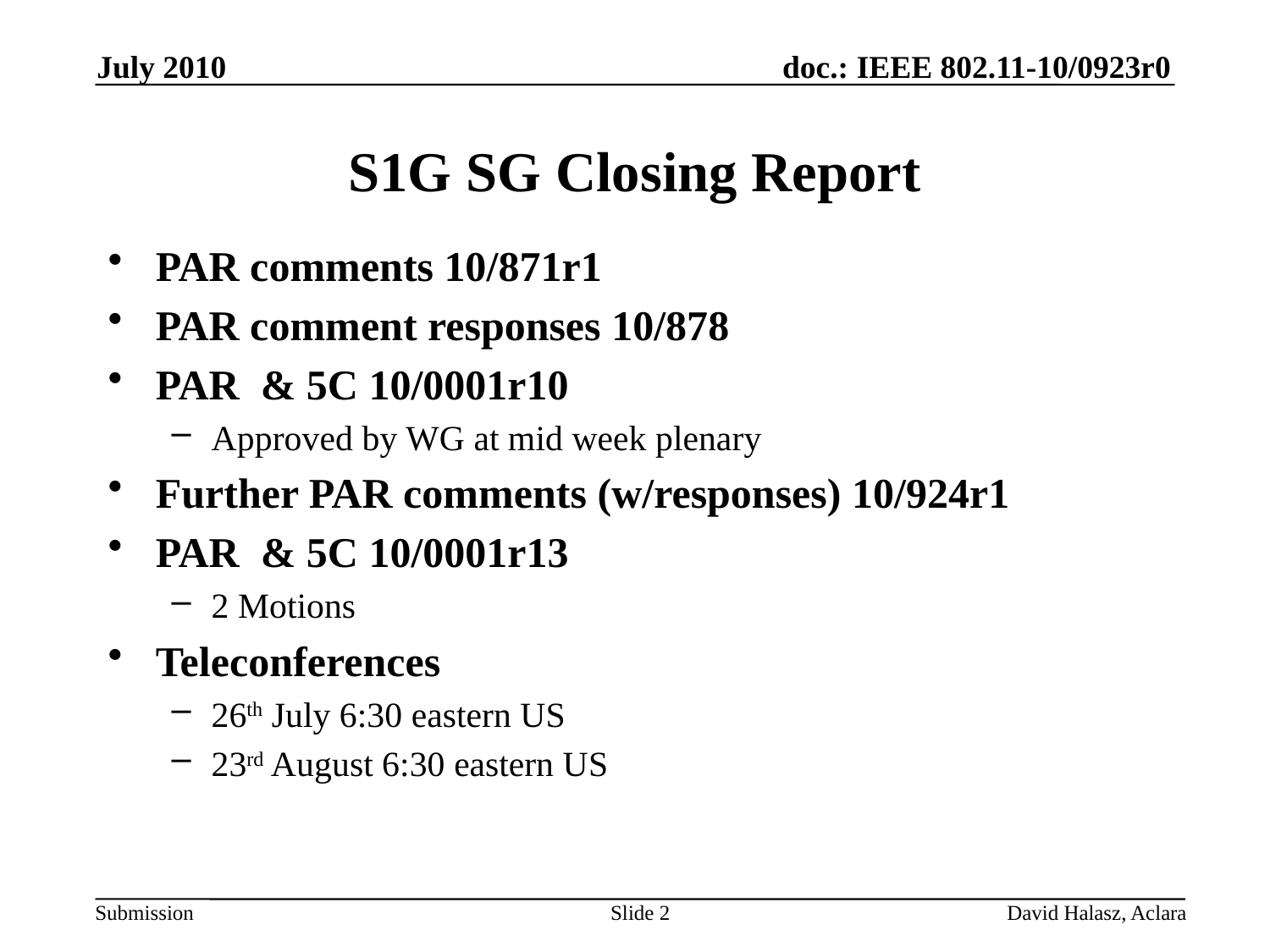

July 2010
# S1G SG Closing Report
PAR comments 10/871r1
PAR comment responses 10/878
PAR  & 5C 10/0001r10
Approved by WG at mid week plenary
Further PAR comments (w/responses) 10/924r1
PAR  & 5C 10/0001r13
2 Motions
Teleconferences
26th July 6:30 eastern US
23rd August 6:30 eastern US

Slide 2
David Halasz, Aclara